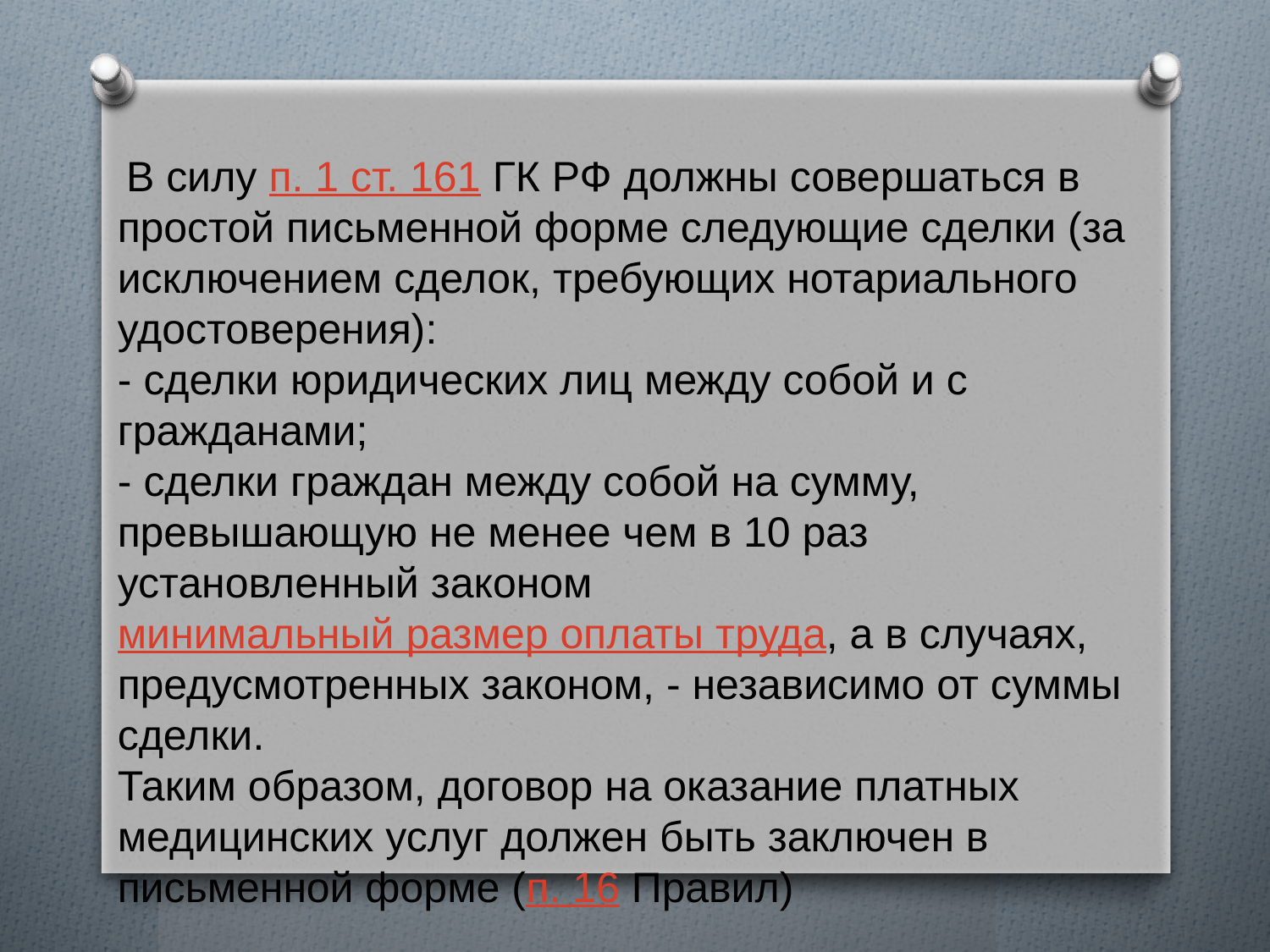

В силу п. 1 ст. 161 ГК РФ должны совершаться в простой письменной форме следующие сделки (за исключением сделок, требующих нотариального удостоверения):
- сделки юридических лиц между собой и с гражданами;
- сделки граждан между собой на сумму, превышающую не менее чем в 10 раз установленный законом минимальный размер оплаты труда, а в случаях, предусмотренных законом, - независимо от суммы сделки.
Таким образом, договор на оказание платных медицинских услуг должен быть заключен в письменной форме (п. 16 Правил)